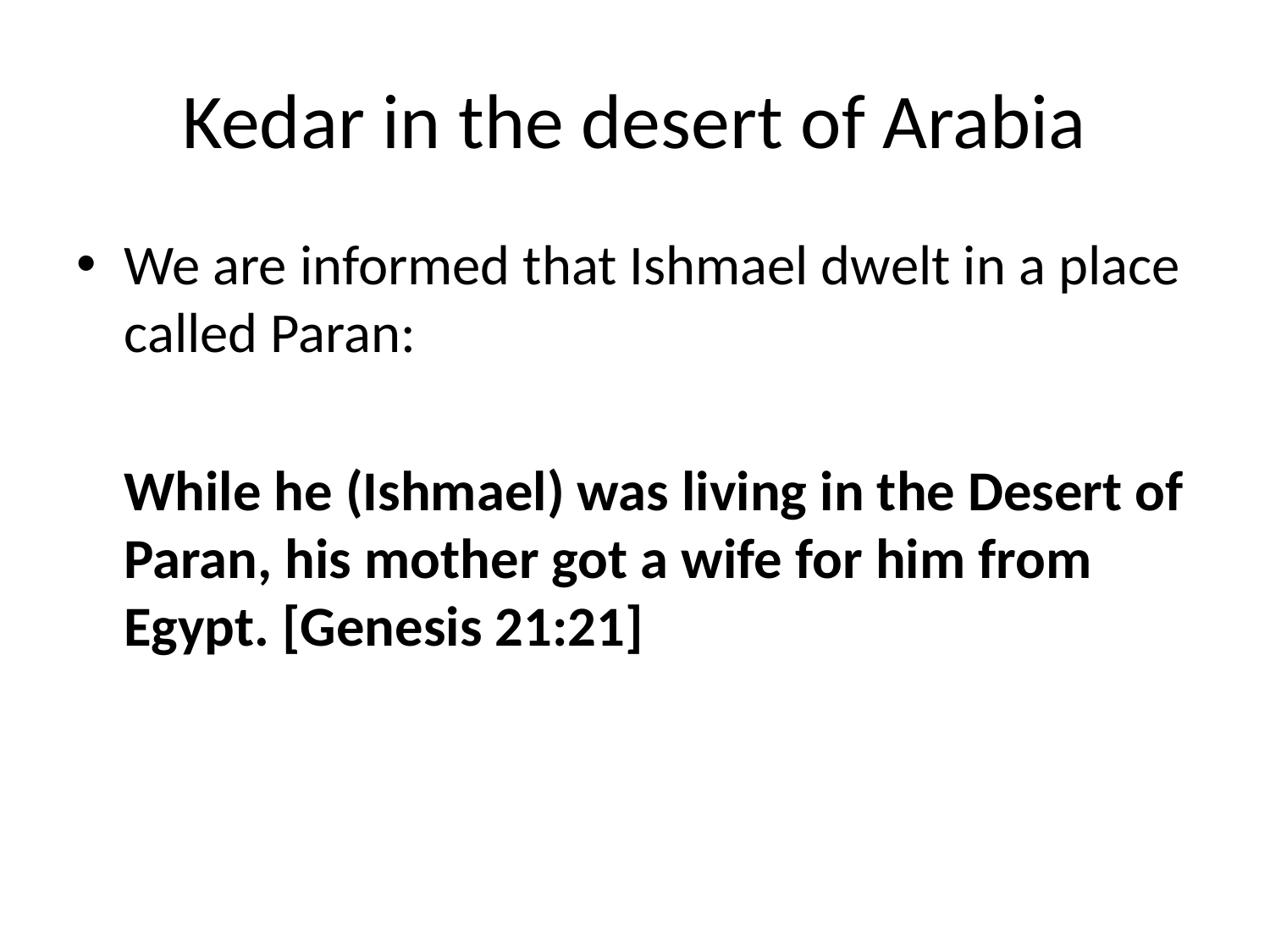

# Kedar in the desert of Arabia
We are informed that Ishmael dwelt in a place called Paran:

	While he (Ishmael) was living in the Desert of Paran, his mother got a wife for him from Egypt. [Genesis 21:21]